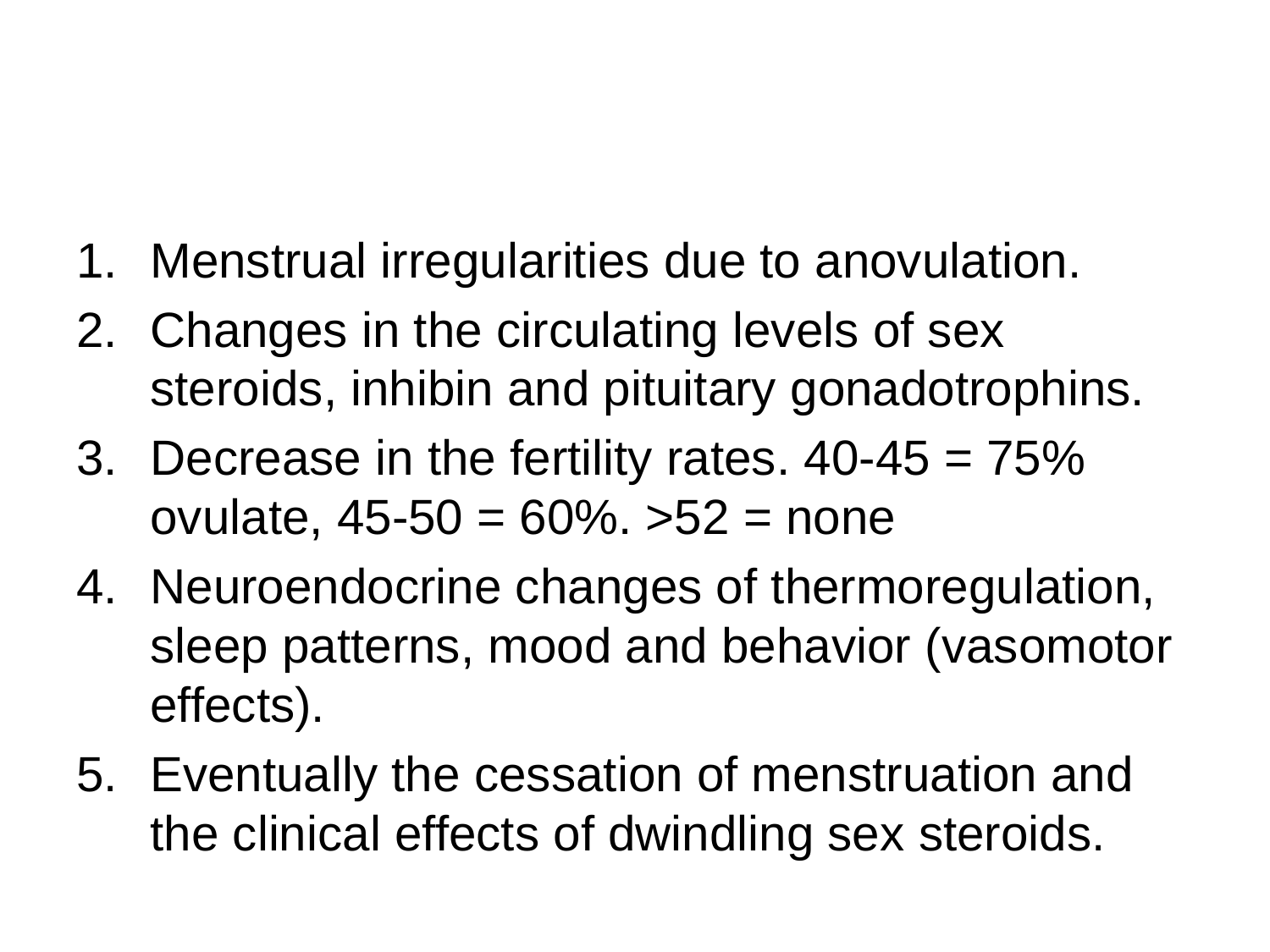

#
Menstrual irregularities due to anovulation.
Changes in the circulating levels of sex steroids, inhibin and pituitary gonadotrophins.
Decrease in the fertility rates. 40-45 = 75% ovulate, 45-50 = 60%. >52 = none
Neuroendocrine changes of thermoregulation, sleep patterns, mood and behavior (vasomotor effects).
Eventually the cessation of menstruation and the clinical effects of dwindling sex steroids.